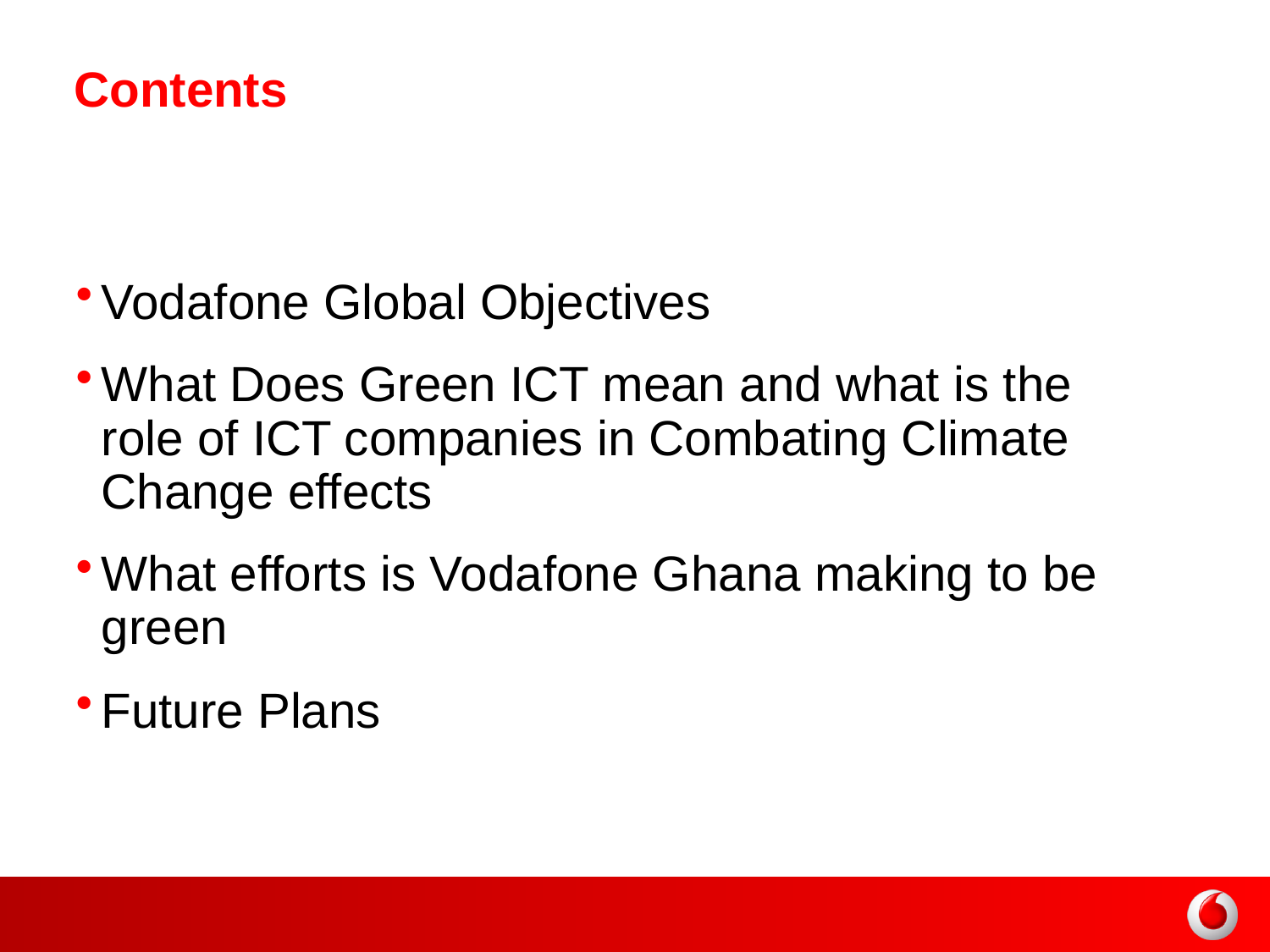

# Contents

Vodafone Global Objectives
What Does Green ICT mean and what is the role of ICT companies in Combating Climate Change effects
What efforts is Vodafone Ghana making to be green
Future Plans